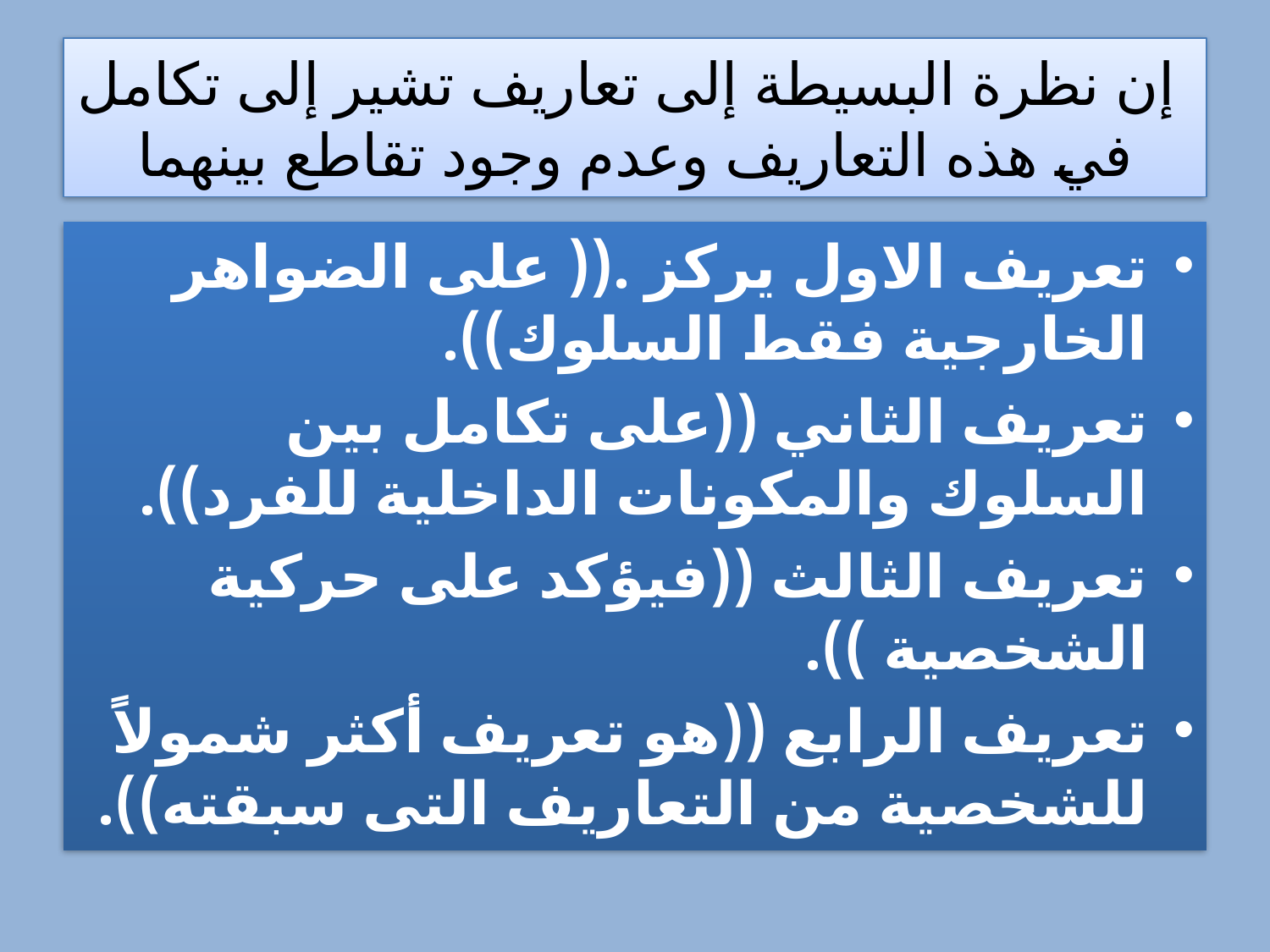

# إن نظرة البسيطة إلى تعاريف تشير إلى تكامل في هذه التعاريف وعدم وجود تقاطع بينهما
تعريف الاول يركز .(( على الضواهر الخارجية فقط السلوك)).
تعريف الثاني ((على تكامل بين السلوك والمكونات الداخلية للفرد)).
تعريف الثالث ((فيؤكد على حركية الشخصية )).
تعريف الرابع ((هو تعريف أكثر شمولاً للشخصية من التعاريف التى سبقته)).